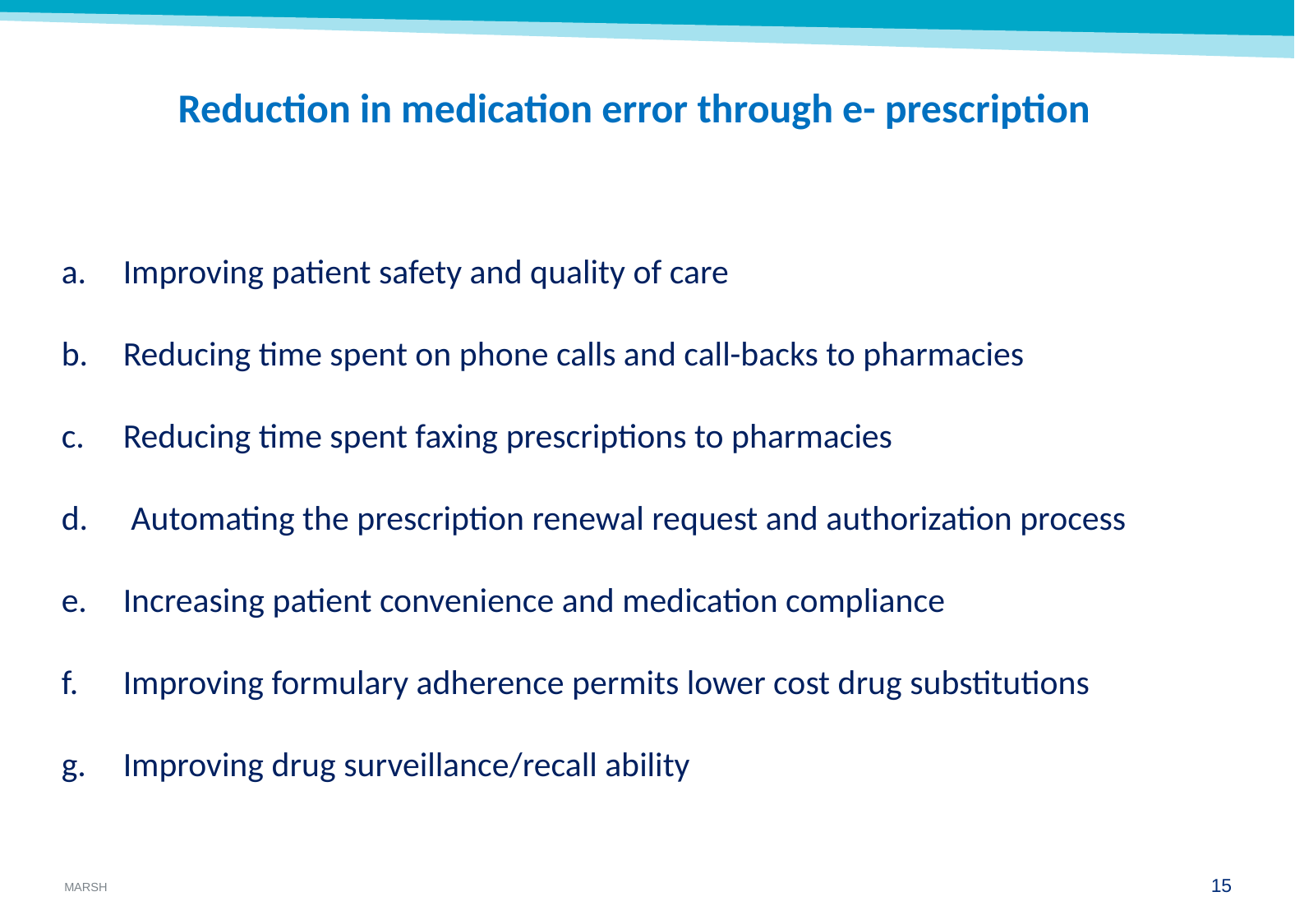

# Reduction in medication error through e- prescription
Improving patient safety and quality of care
Reducing time spent on phone calls and call-backs to pharmacies
Reducing time spent faxing prescriptions to pharmacies
 Automating the prescription renewal request and authorization process
Increasing patient convenience and medication compliance
Improving formulary adherence permits lower cost drug substitutions
Improving drug surveillance/recall ability
15